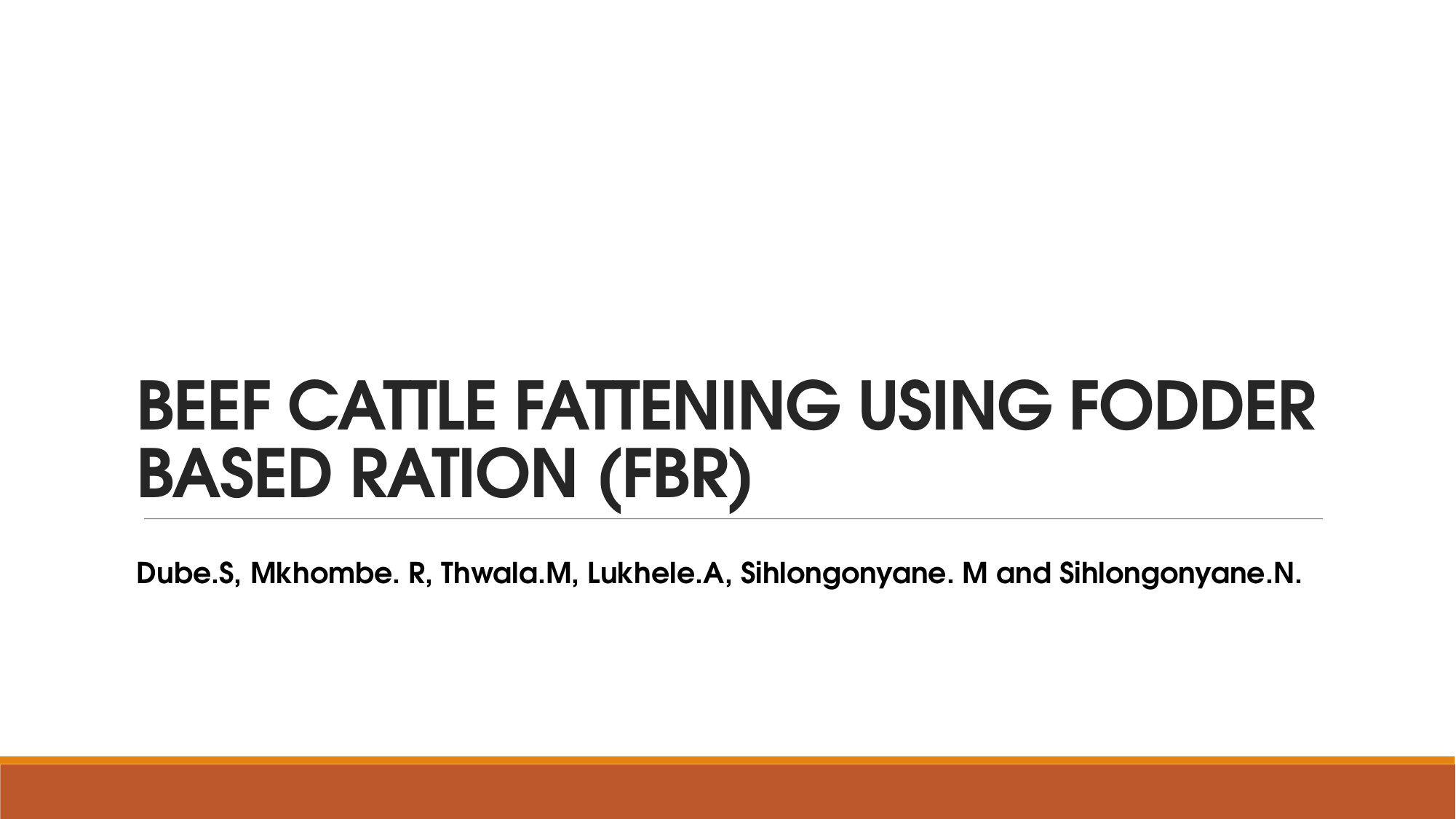

# BEEF CATTLE FATTENING USING FODDER BASED RATION (FBR)
Dube.S, Mkhombe. R, Thwala.M, Lukhele.A, Sihlongonyane. M and Sihlongonyane.N.